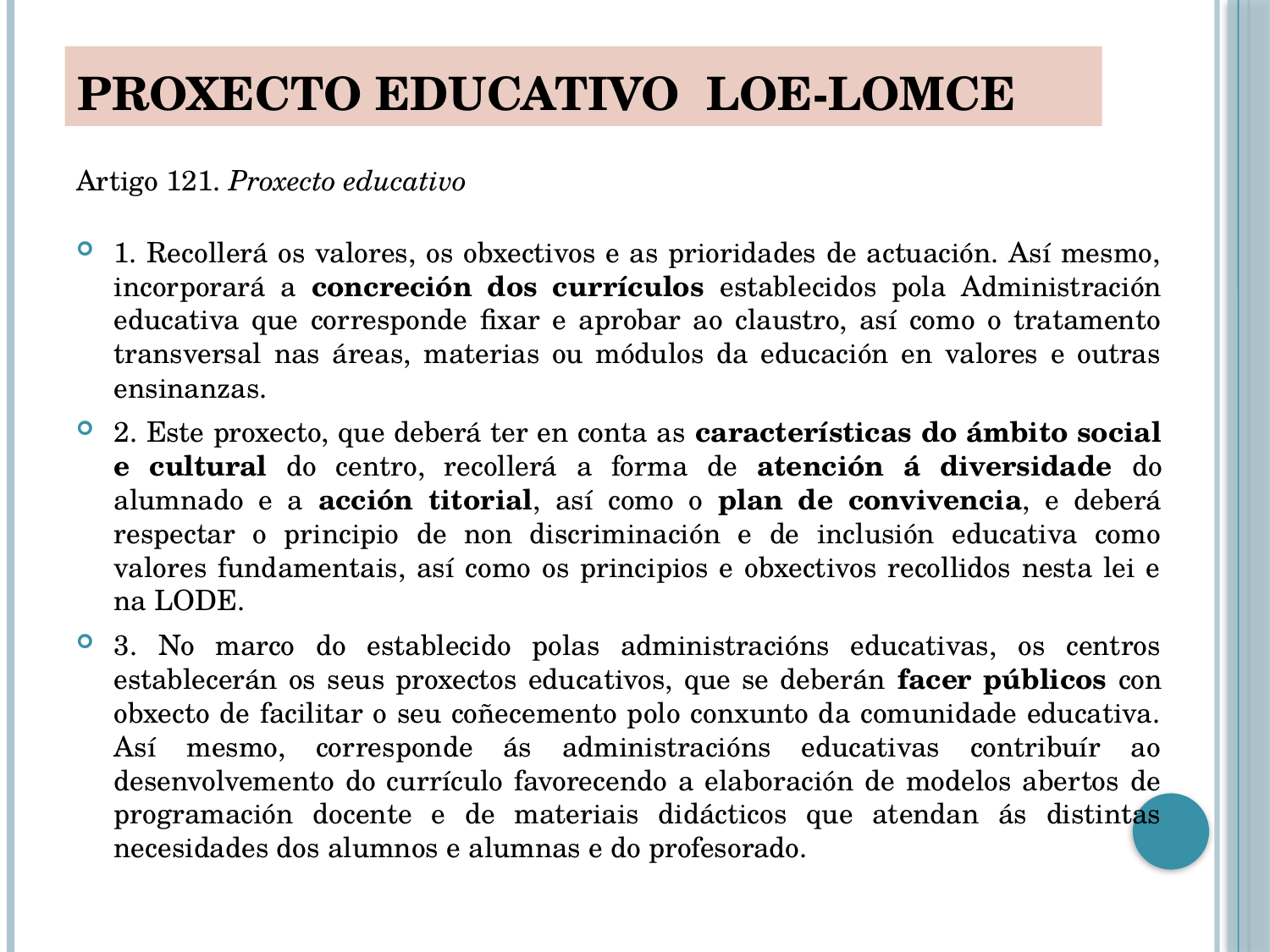

# PROXECTO EDUCATIVO  LOE-LOMCE
Artigo 121. Proxecto educativo

1. Recollerá os valores, os obxectivos e as prioridades de actuación. Así mesmo, incorporará a concreción dos currículos establecidos pola Administración educativa que corresponde fixar e aprobar ao claustro, así como o tratamento transversal nas áreas, materias ou módulos da educación en valores e outras ensinanzas.
2. Este proxecto, que deberá ter en conta as características do ámbito social e cultural do centro, recollerá a forma de atención á diversidade do alumnado e a acción titorial, así como o plan de convivencia, e deberá respectar o principio de non discriminación e de inclusión educativa como valores fundamentais, así como os principios e obxectivos recollidos nesta lei e na LODE.
3. No marco do establecido polas administracións educativas, os centros establecerán os seus proxectos educativos, que se deberán facer públicos con obxecto de facilitar o seu coñecemento polo conxunto da comunidade educativa. Así mesmo, corresponde ás administracións educativas contribuír ao desenvolvemento do currículo favorecendo a elaboración de modelos abertos de programación docente e de materiais didácticos que atendan ás distintas necesidades dos alumnos e alumnas e do profesorado.